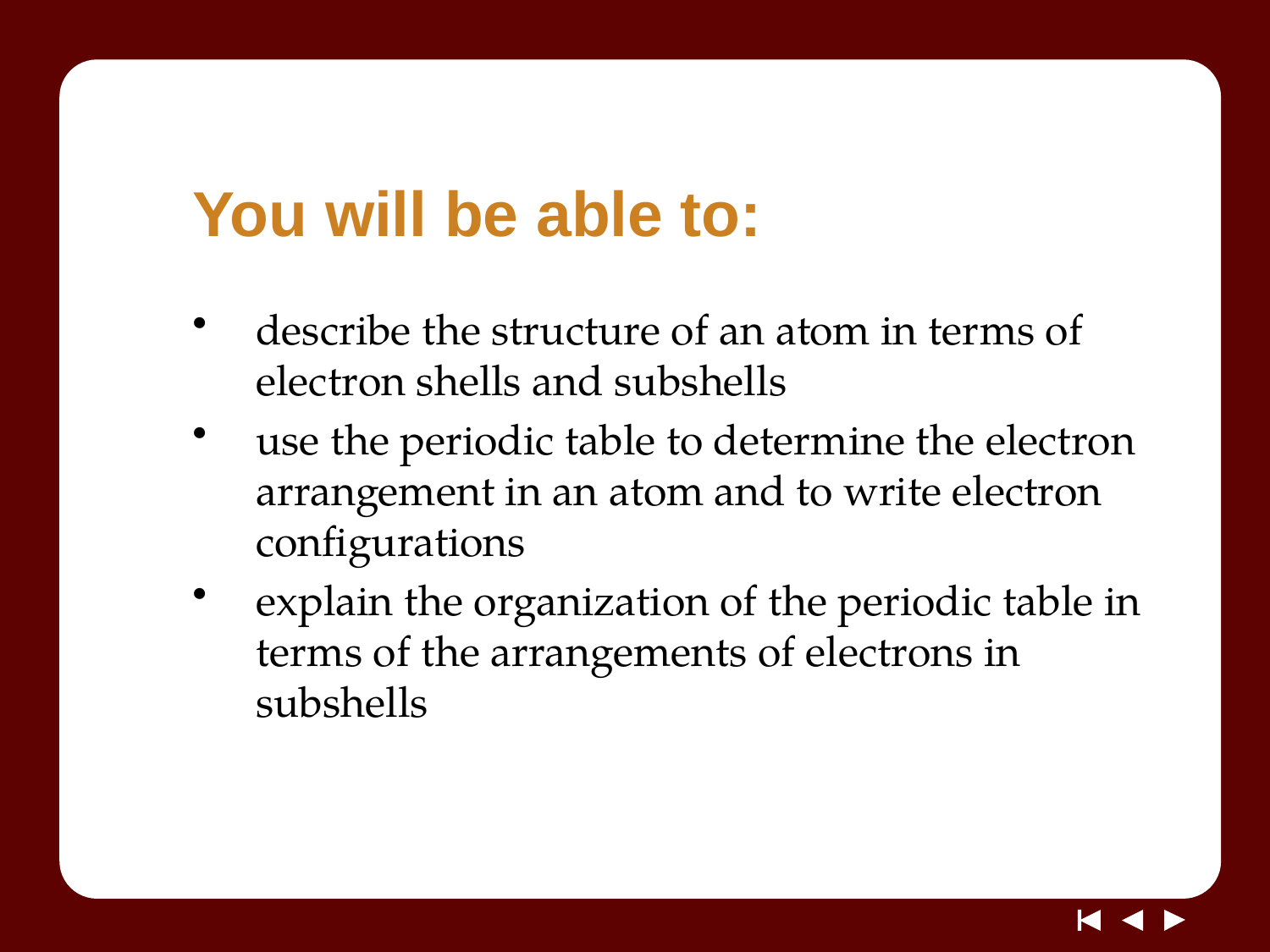

# You will be able to:
describe the structure of an atom in terms of electron shells and subshells
use the periodic table to determine the electron arrangement in an atom and to write electron configurations
explain the organization of the periodic table in terms of the arrangements of electrons in subshells